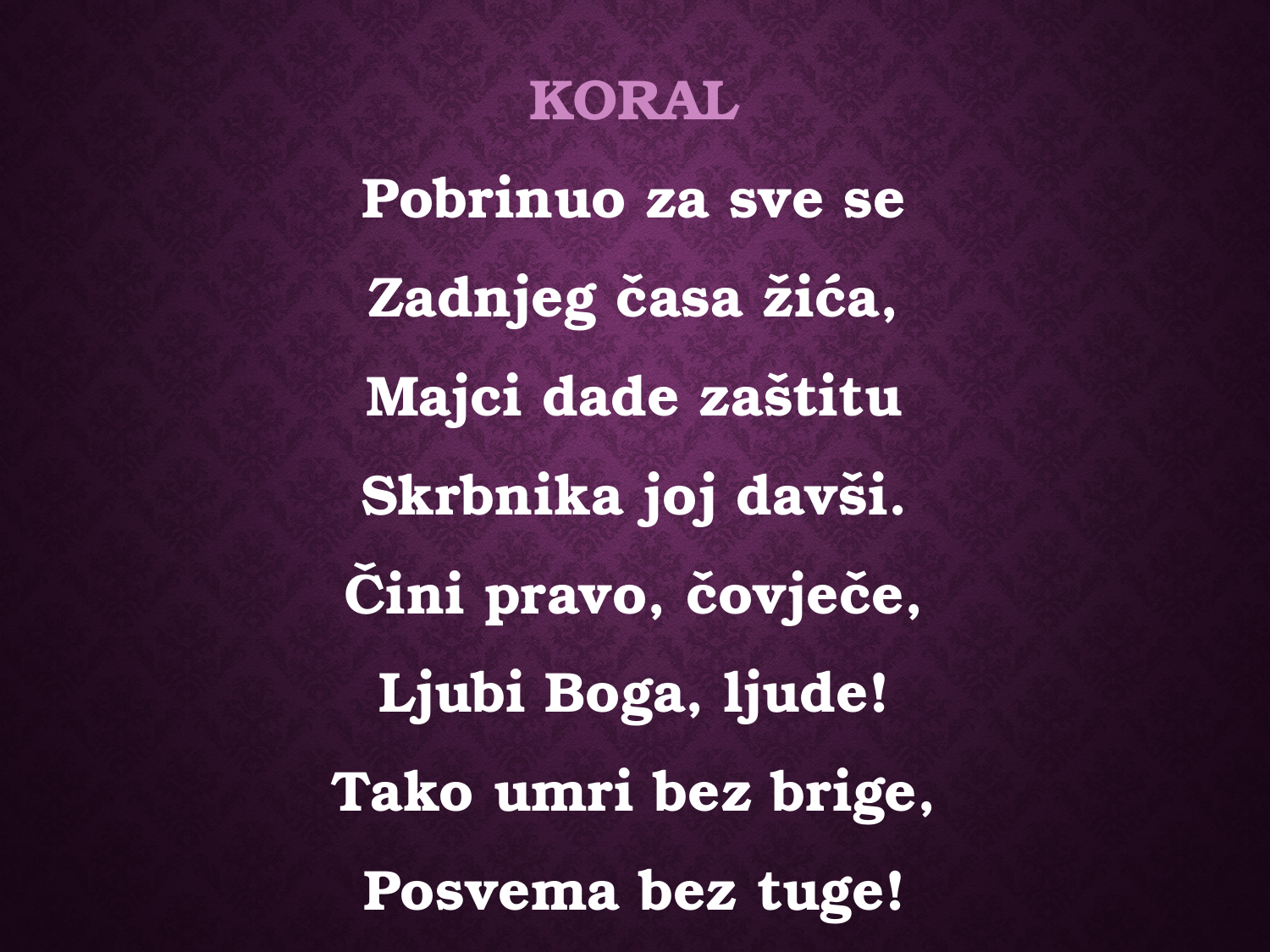

KORAL
Pobrinuo za sve se
Zadnjeg časa žića,
Majci dade zaštitu
Skrbnika joj davši.
Čini pravo, čovječe,
Ljubi Boga, ljude!
Tako umri bez brige,
Posvema bez tuge!